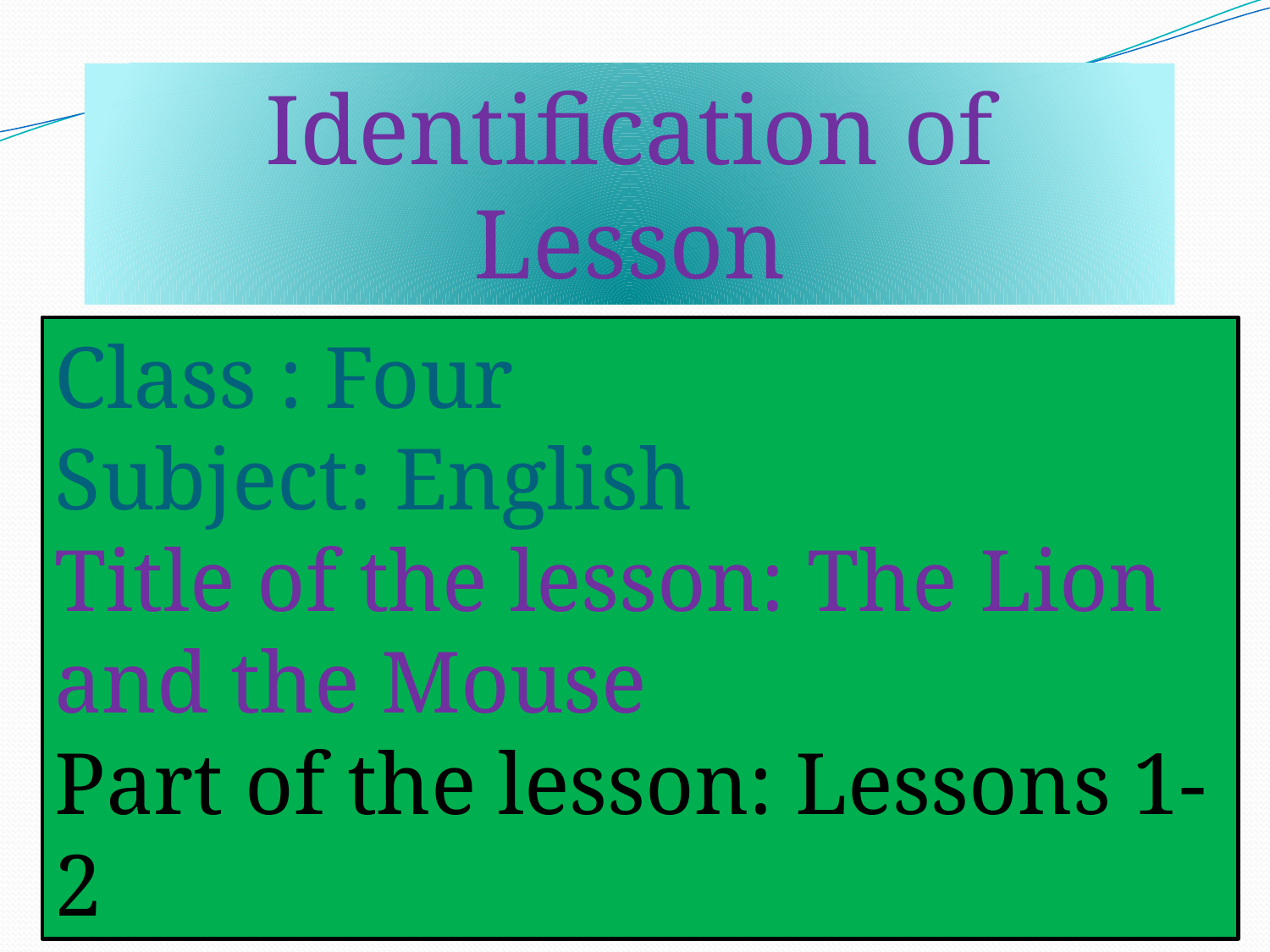

Identification of Lesson
Class : Four
Subject: English
Title of the lesson: The Lion and the Mouse
Part of the lesson: Lessons 1-2